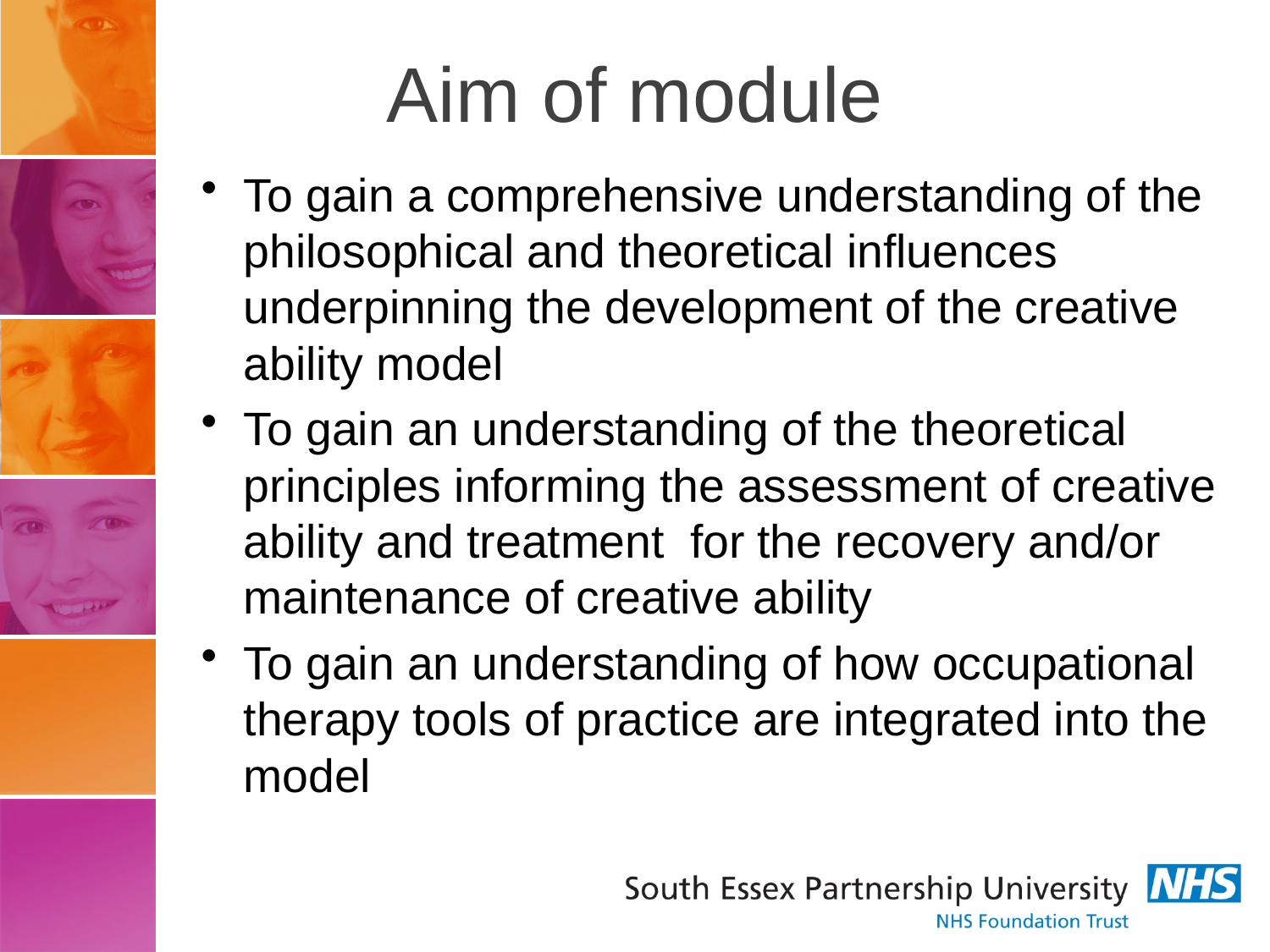

# Aim of module
To gain a comprehensive understanding of the philosophical and theoretical influences underpinning the development of the creative ability model
To gain an understanding of the theoretical principles informing the assessment of creative ability and treatment  for the recovery and/or maintenance of creative ability
To gain an understanding of how occupational therapy tools of practice are integrated into the model